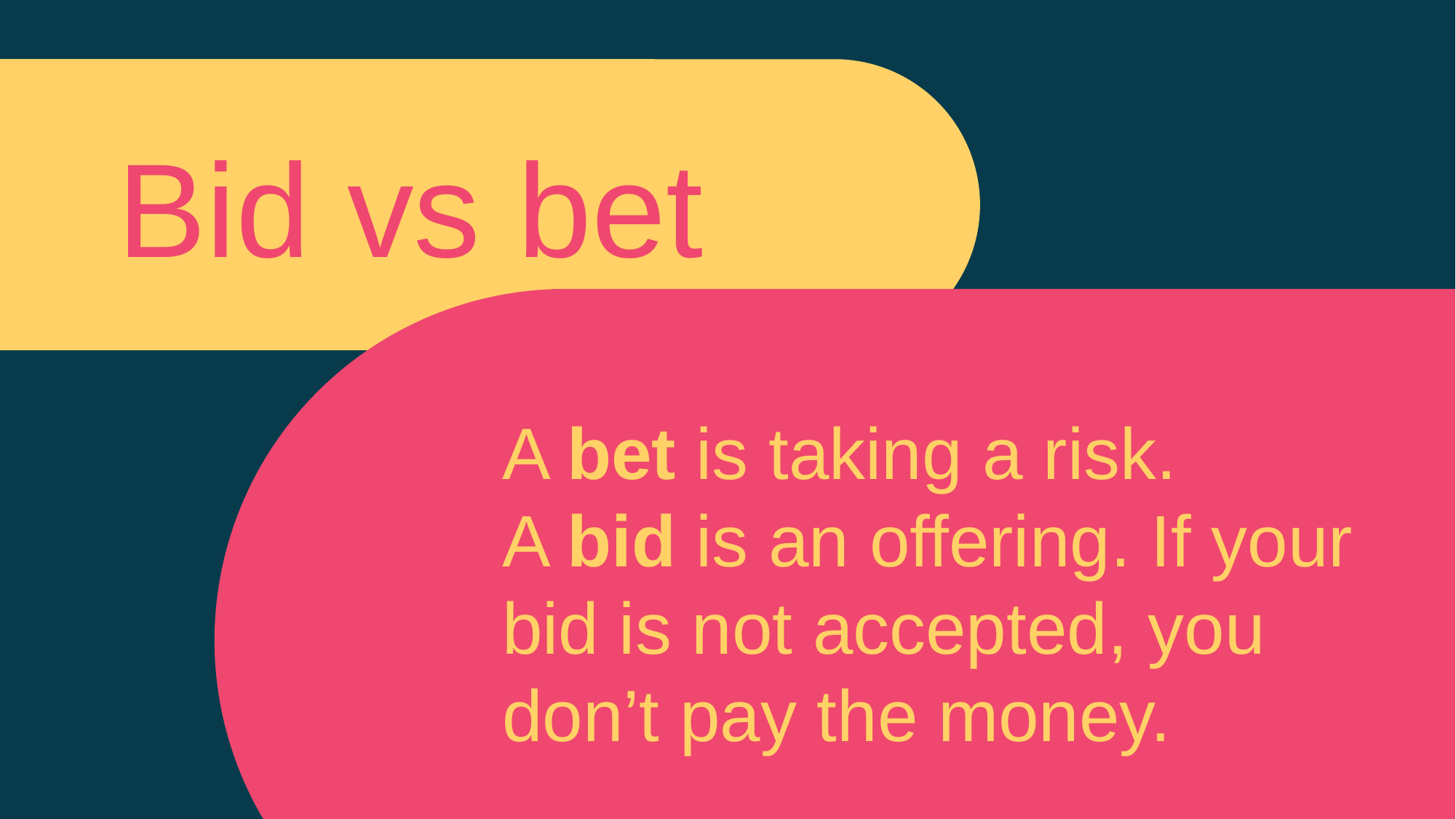

auction

Bid vs bet

A bet is taking a risk.
A bid is an offering. If your bid is not accepted, you don’t pay the money.
Publicly selling to the highest bidder